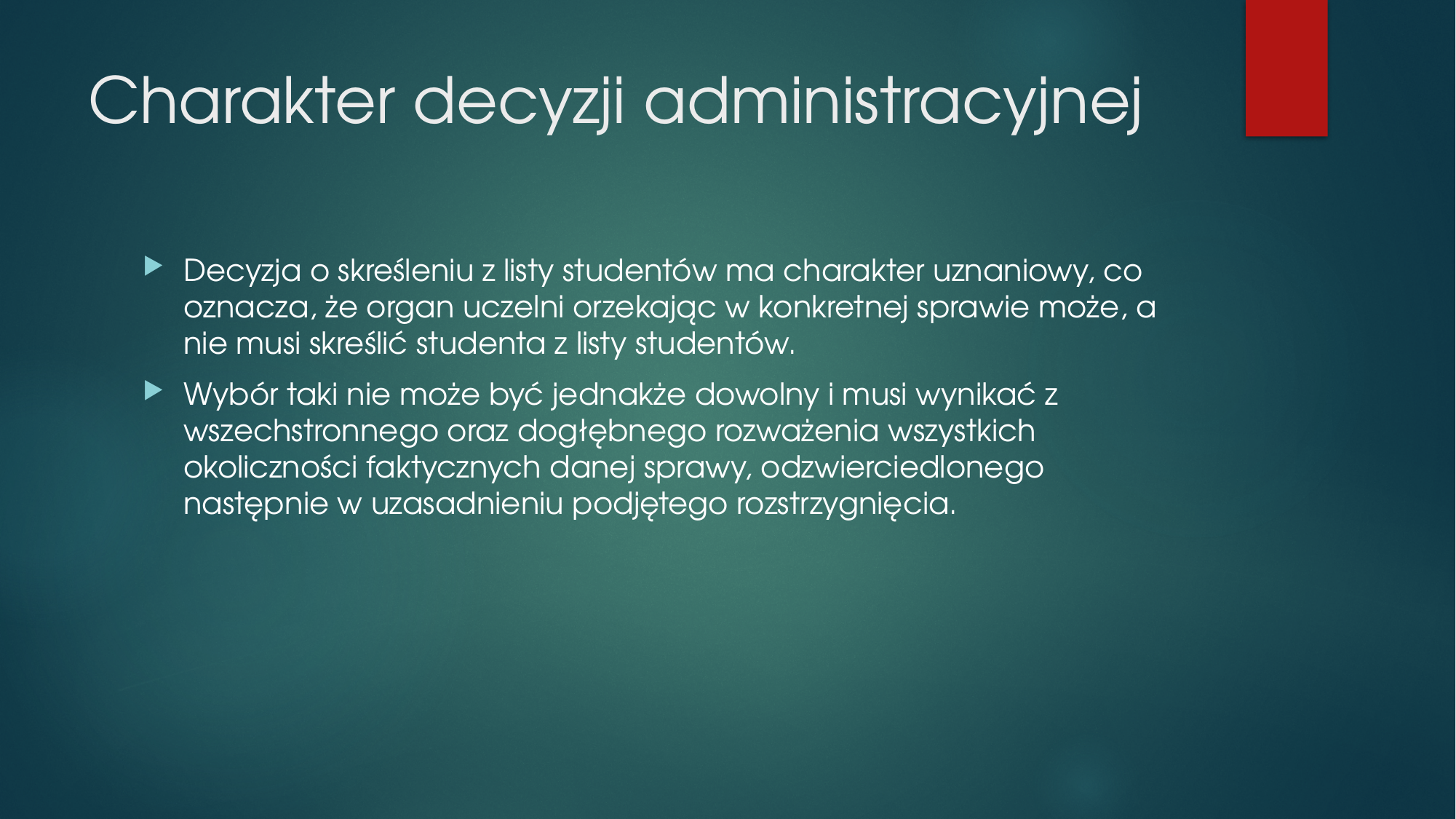

# Charakter decyzji administracyjnej
Decyzja o skreśleniu z listy studentów ma charakter uznaniowy, co oznacza, że organ uczelni orzekając w konkretnej sprawie może, a nie musi skreślić studenta z listy studentów.
Wybór taki nie może być jednakże dowolny i musi wynikać z wszechstronnego oraz dogłębnego rozważenia wszystkich okoliczności faktycznych danej sprawy, odzwierciedlonego następnie w uzasadnieniu podjętego rozstrzygnięcia.